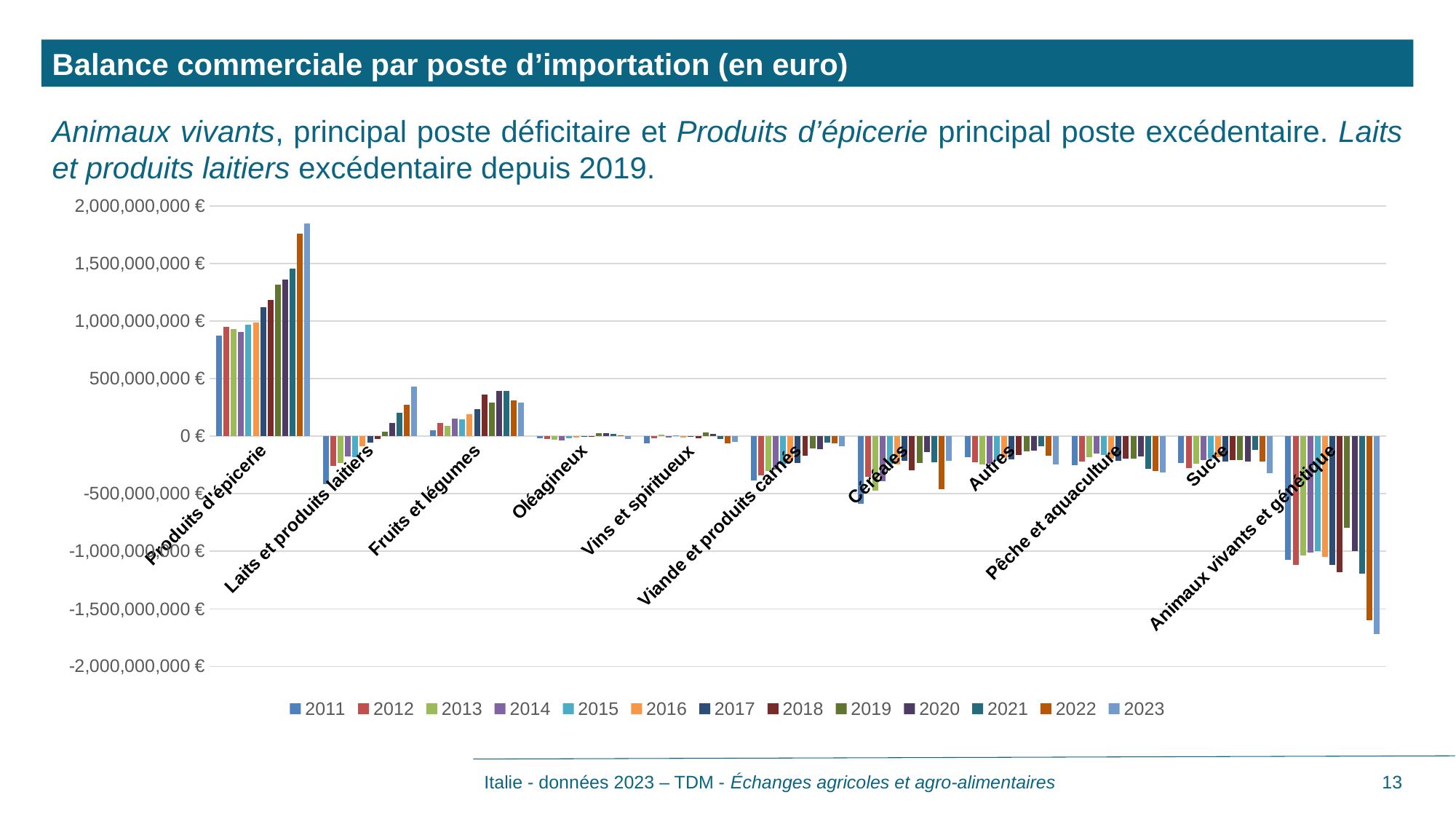

Balance commerciale par poste d’importation (en euro)
Animaux vivants, principal poste déficitaire et Produits d’épicerie principal poste excédentaire. Laits et produits laitiers excédentaire depuis 2019.

### Chart

| Category | 2011 | 2012 | 2013 | 2014 | 2015 | 2016 | 2017 | 2018 | 2019 | 2020 | 2021 | 2022 | 2023 |
|---|---|---|---|---|---|---|---|---|---|---|---|---|---|
| Produits d'épicerie | 873650240.0 | 947340835.0 | 929084121.0 | 902348127.0 | 967971381.0 | 984510763.0 | 1119746791.0 | 1180759168.0 | 1317052315.0 | 1362918255.0 | 1455469548.0 | 1760670753.0 | 1848619349.0 |
| Laits et produits laitiers | -416055997.0 | -256690076.0 | -236552070.0 | -179524291.0 | -183463159.0 | -88001198.0 | -57137388.0 | -25758939.0 | 37852458.0 | 117490158.0 | 206469666.0 | 275154876.0 | 432032972.0 |
| Fruits et légumes | 48353597.0 | 114478400.0 | 88852926.0 | 149922959.0 | 144231546.0 | 190657943.0 | 236057686.0 | 358912907.0 | 290547642.0 | 394247415.0 | 392222432.0 | 312167239.0 | 291309030.0 |
| Oléagineux | -18340941.0 | -26397791.0 | -30488193.0 | -37639749.0 | -18365175.0 | -11489916.0 | 1353205.0 | 1070912.0 | 24502815.0 | 24049451.0 | 19834076.0 | 9925344.0 | -23463514.0 |
| Vins et spiritueux | -62958265.0 | -19270010.0 | 12926782.0 | -8903944.0 | 6006267.0 | -10247750.0 | -7938533.0 | -18142602.0 | 31299469.0 | 19386076.0 | -22180988.0 | -60661359.0 | -49995868.0 |
| Viande et produits carnés | -387889443.0 | -338520069.0 | -300693316.0 | -291646407.0 | -246467129.0 | -218379211.0 | -231268056.0 | -169007025.0 | -109584010.0 | -111242174.0 | -53323524.0 | -61615427.0 | -85338882.0 |
| Céréales | -588899918.0 | -356053806.0 | -474333376.0 | -394289191.0 | -248650753.0 | -243057269.0 | -213514519.0 | -293654454.0 | -235126230.0 | -136890545.0 | -224939262.0 | -463778476.0 | -212795061.0 |
| Autres | -182471875.0 | -230266498.0 | -244556991.0 | -240204585.0 | -217020275.0 | -192152929.0 | -200724255.0 | -165217826.0 | -133974911.0 | -125275251.0 | -89713993.0 | -169134395.0 | -245369887.0 |
| Pêche et aquaculture | -252931176.0 | -218213112.0 | -180319209.0 | -150108482.0 | -164171030.0 | -194481234.0 | -216876686.0 | -196111920.0 | -192615701.0 | -177230774.0 | -281201839.0 | -305269509.0 | -318867103.0 |
| Sucre | -231470959.0 | -277564127.0 | -236793098.0 | -207089953.0 | -192881311.0 | -181513466.0 | -219964797.0 | -207865901.0 | -205463605.0 | -219841179.0 | -121031874.0 | -223303435.0 | -322799655.0 |
| Animaux vivants et génétique | -1073918728.0 | -1121350488.0 | -1037598248.0 | -1012195541.0 | -999218476.0 | -1049581093.0 | -1120837276.0 | -1182714257.0 | -797734018.0 | -998458364.0 | -1194856112.0 | -1600396611.0 | -1716693900.0 |
Italie - données 2023 – TDM - Échanges agricoles et agro-alimentaires
13